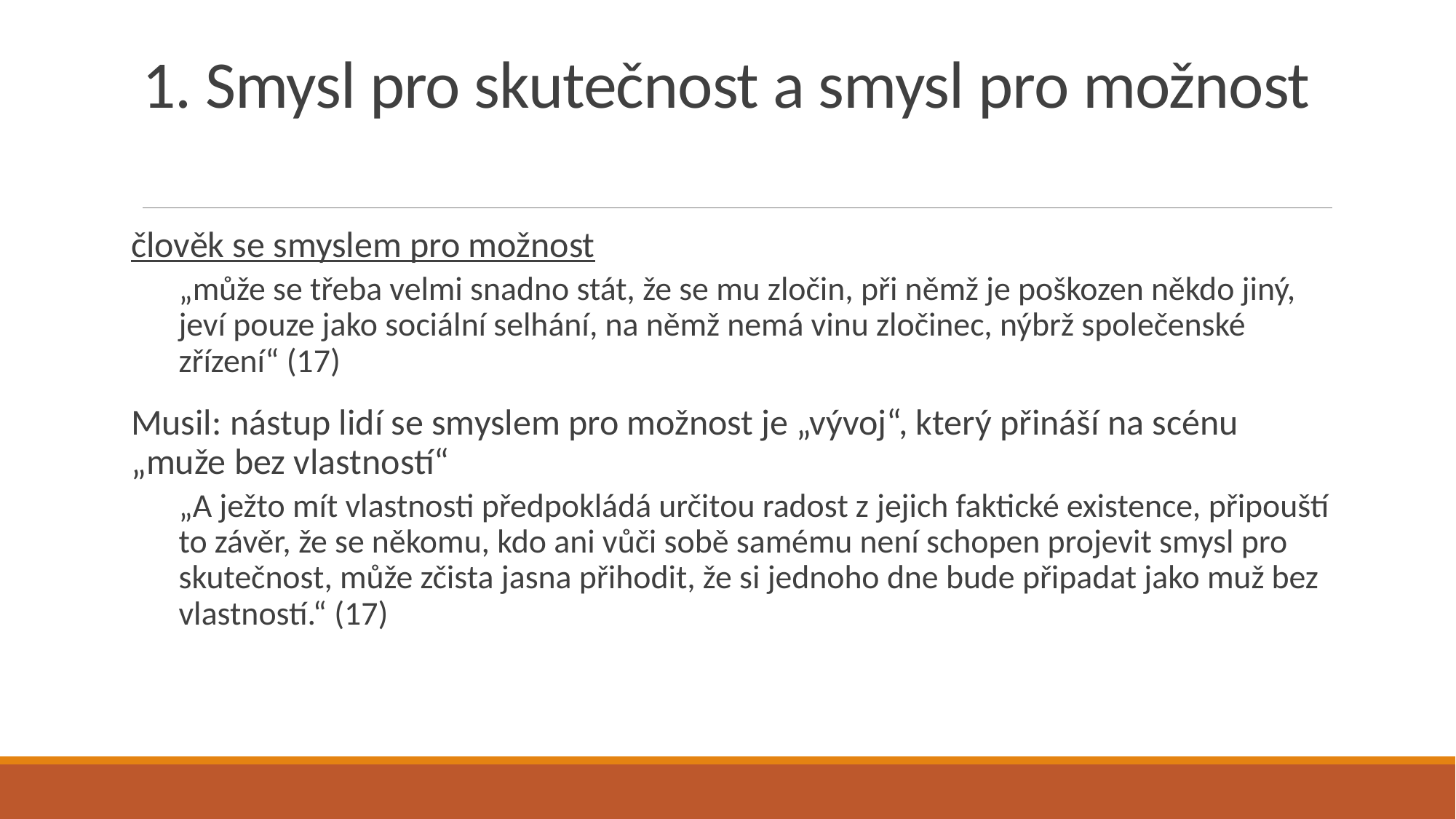

# 1. Smysl pro skutečnost a smysl pro možnost
člověk se smyslem pro možnost
„může se třeba velmi snadno stát, že se mu zločin, při němž je poškozen někdo jiný, jeví pouze jako sociální selhání, na němž nemá vinu zločinec, nýbrž společenské zřízení“ (17)
Musil: nástup lidí se smyslem pro možnost je „vývoj“, který přináší na scénu „muže bez vlastností“
„A ježto mít vlastnosti předpokládá určitou radost z jejich faktické existence, připouští to závěr, že se někomu, kdo ani vůči sobě samému není schopen projevit smysl pro skutečnost, může zčista jasna přihodit, že si jednoho dne bude připadat jako muž bez vlastností.“ (17)